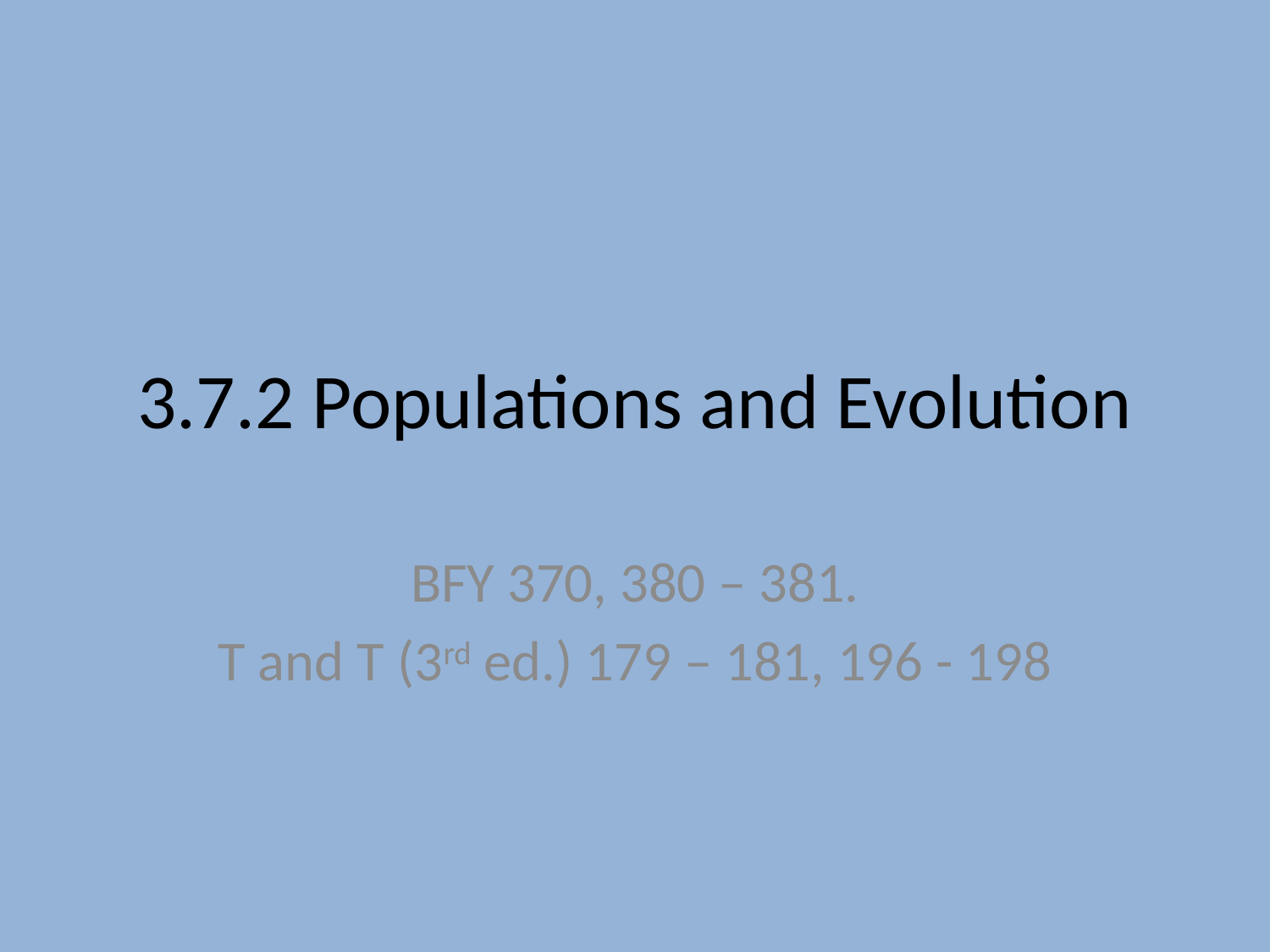

# 3.7.2 Populations and Evolution
BFY 370, 380 – 381.
T and T (3rd ed.) 179 – 181, 196 - 198